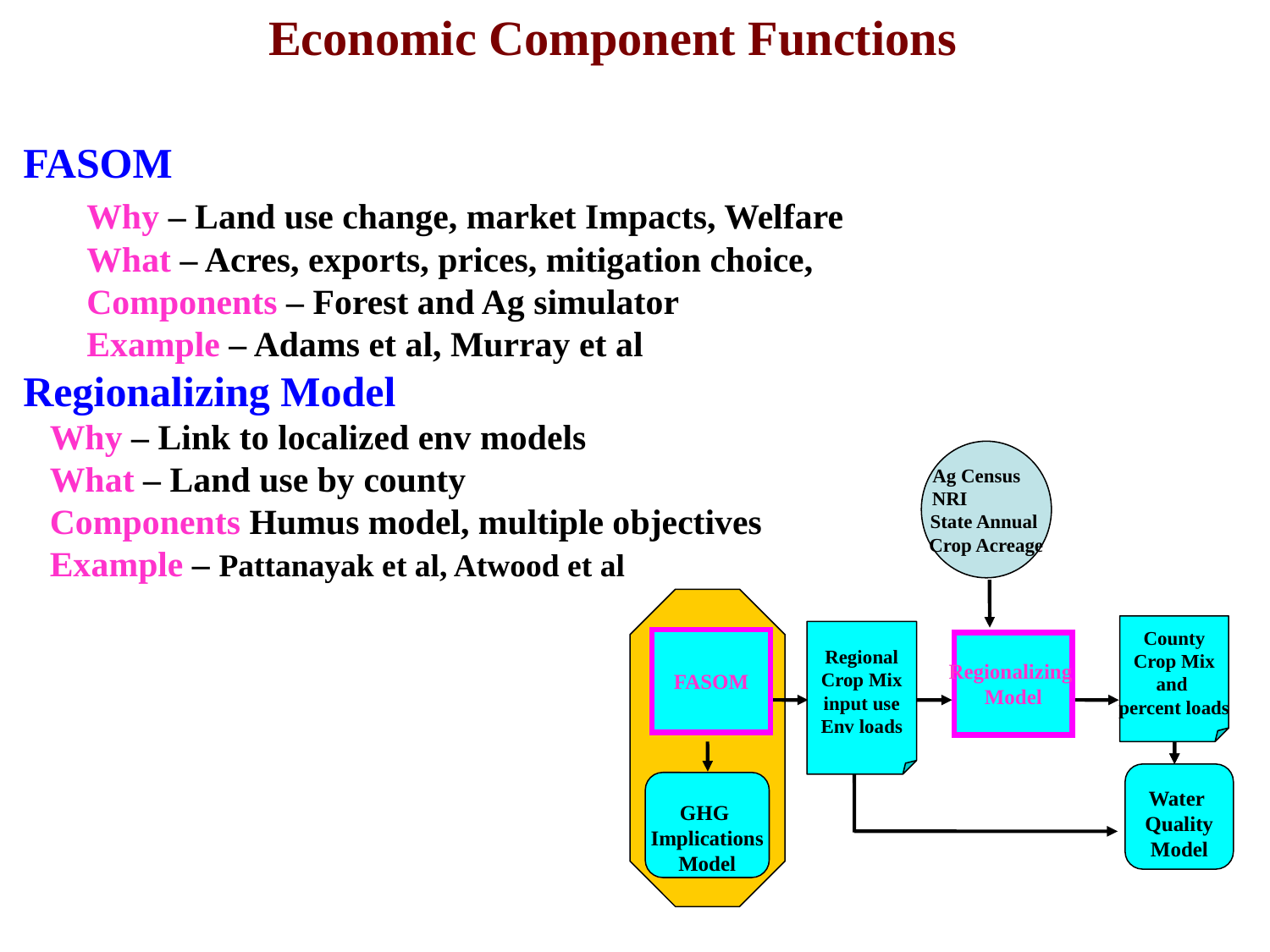

Economic Component Functions
FASOM
	Why – Land use change, market Impacts, Welfare
	What – Acres, exports, prices, mitigation choice,
	Components – Forest and Ag simulator
	Example – Adams et al, Murray et al
Regionalizing Model
   Why – Link to localized env models
   What – Land use by county
   Components Humus model, multiple objectives
   Example – Pattanayak et al, Atwood et al

Ag Census
NRI
State Annual
Crop Acreage

County
Crop Mix
and
percent loads
Regional
Crop Mix
input use
Env loads
FASOM
Regionalizing
Model

Water
Quality
Model

GHG
Implications
Model